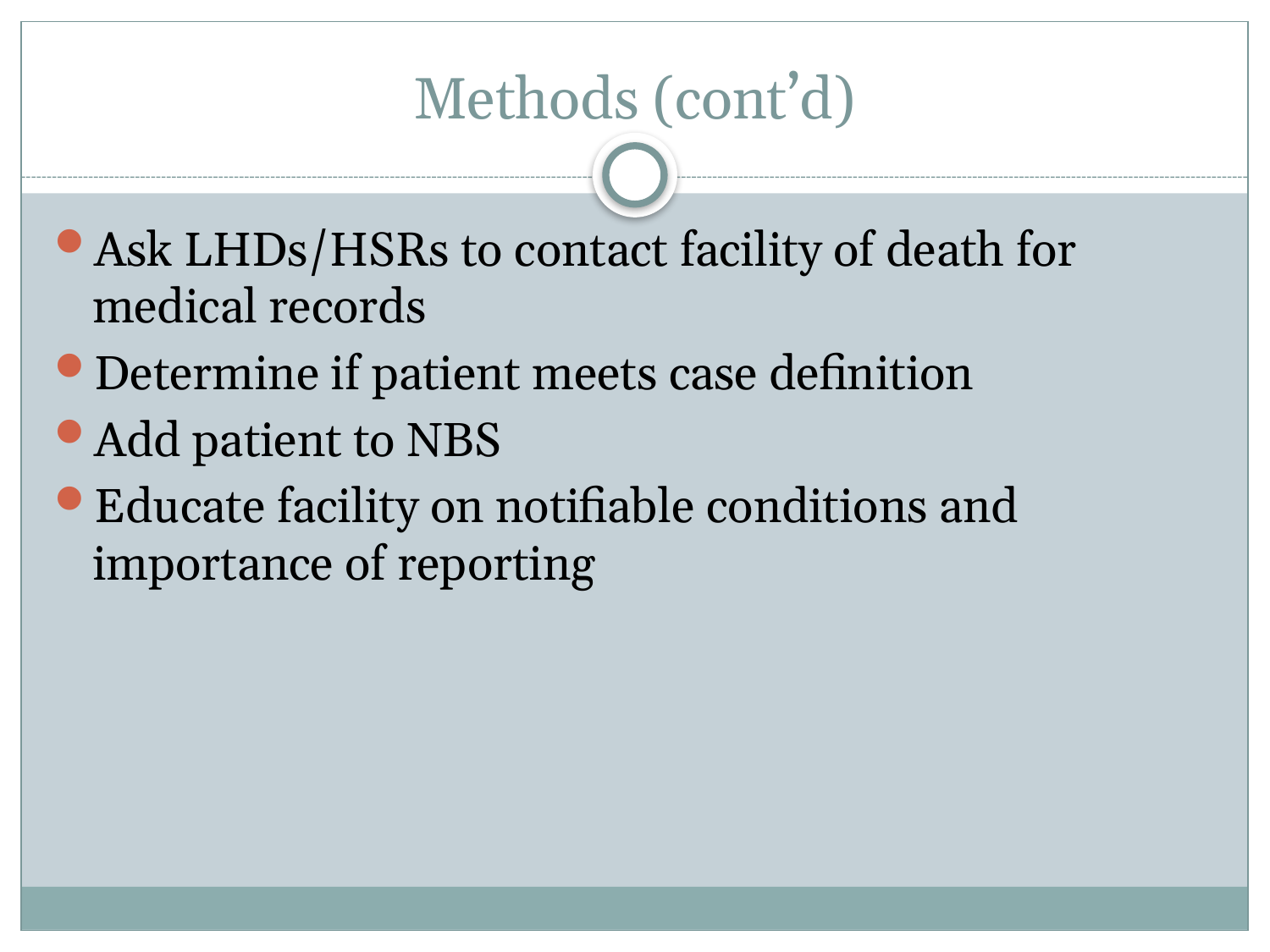

# Methods (cont’d)
Ask LHDs/HSRs to contact facility of death for medical records
Determine if patient meets case definition
Add patient to NBS
Educate facility on notifiable conditions and importance of reporting